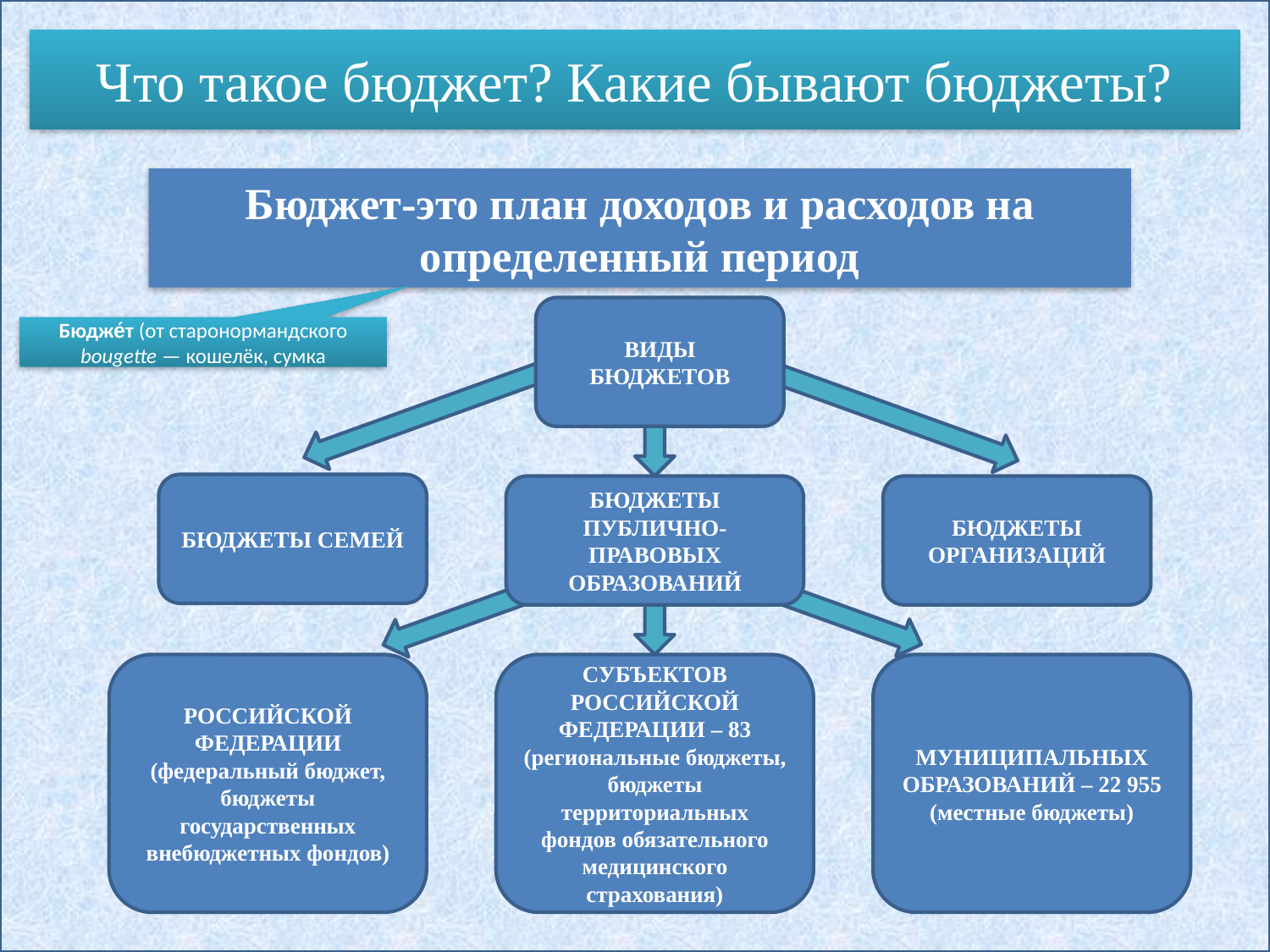

# Что такое бюджет? Какие бывают бюджеты?
Бюджет-это план доходов и расходов на определенный период

ВИДЫ БЮДЖЕТОВ
Бюдже́т (от старонормандского bougette — кошелёк, сумка

БЮДЖЕТЫ СЕМЕЙ
БЮДЖЕТЫ ПУБЛИЧНО-ПРАВОВЫХ ОБРАЗОВАНИЙ
БЮДЖЕТЫ ОРГАНИЗАЦИЙ

РОССИЙСКОЙ ФЕДЕРАЦИИ
(федеральный бюджет, бюджеты государственных внебюджетных фондов)
СУБЪЕКТОВ
РОССИЙСКОЙ
ФЕДЕРАЦИИ – 83
(региональные бюджеты, бюджеты территориальных фондов обязательного медицинского страхования)
МУНИЦИПАЛЬНЫХ ОБРАЗОВАНИЙ – 22 955
(местные бюджеты)